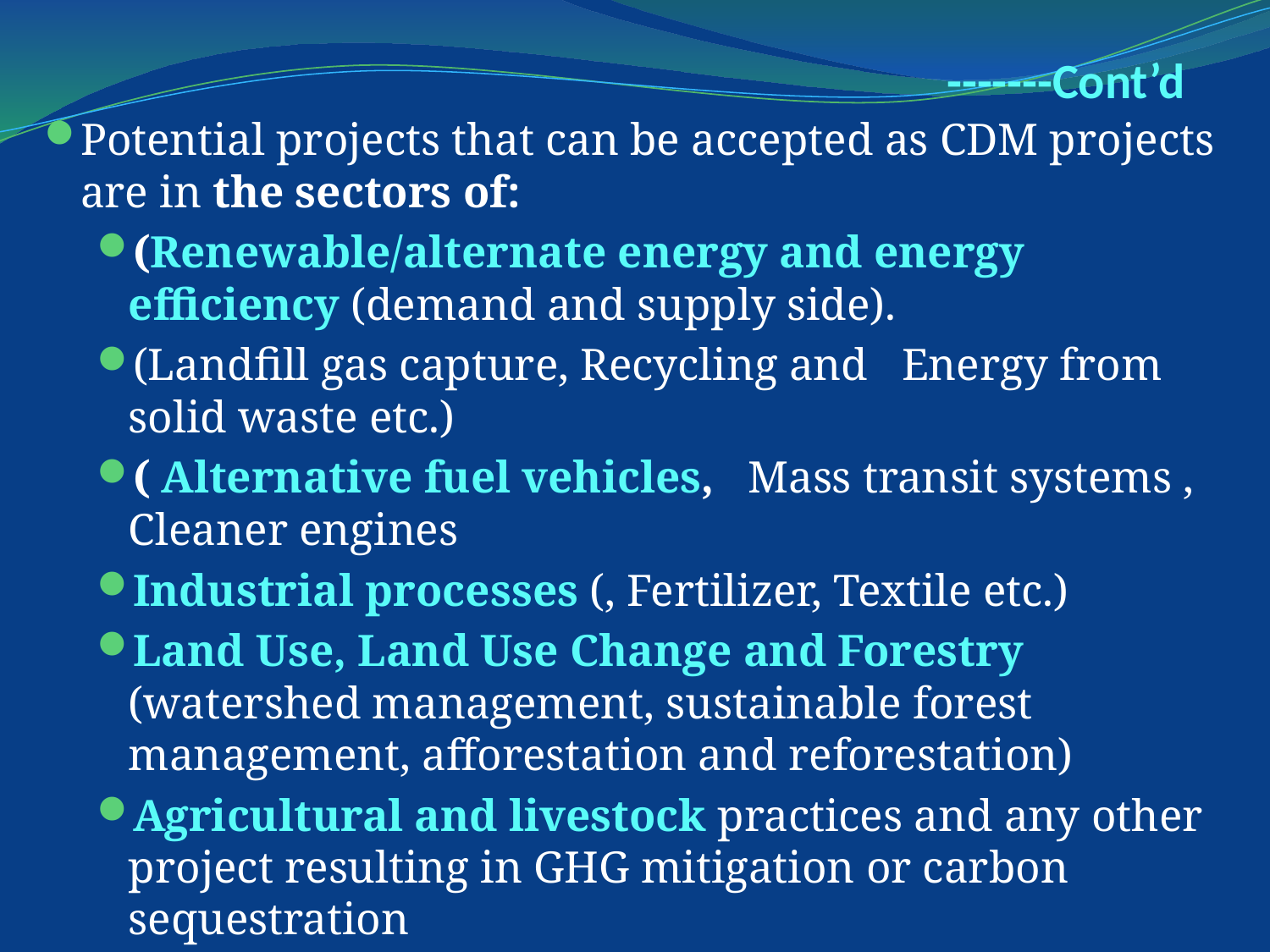

# -------Cont’d
Potential projects that can be accepted as CDM projects are in the sectors of:
(Renewable/alternate energy and energy efficiency (demand and supply side).
(Landfill gas capture, Recycling and   Energy from solid waste etc.)
( Alternative fuel vehicles,   Mass transit systems , Cleaner engines
Industrial processes (, Fertilizer, Textile etc.)
Land Use, Land Use Change and Forestry (watershed management, sustainable forest management, afforestation and reforestation)
Agricultural and livestock practices and any other project resulting in GHG mitigation or carbon sequestration